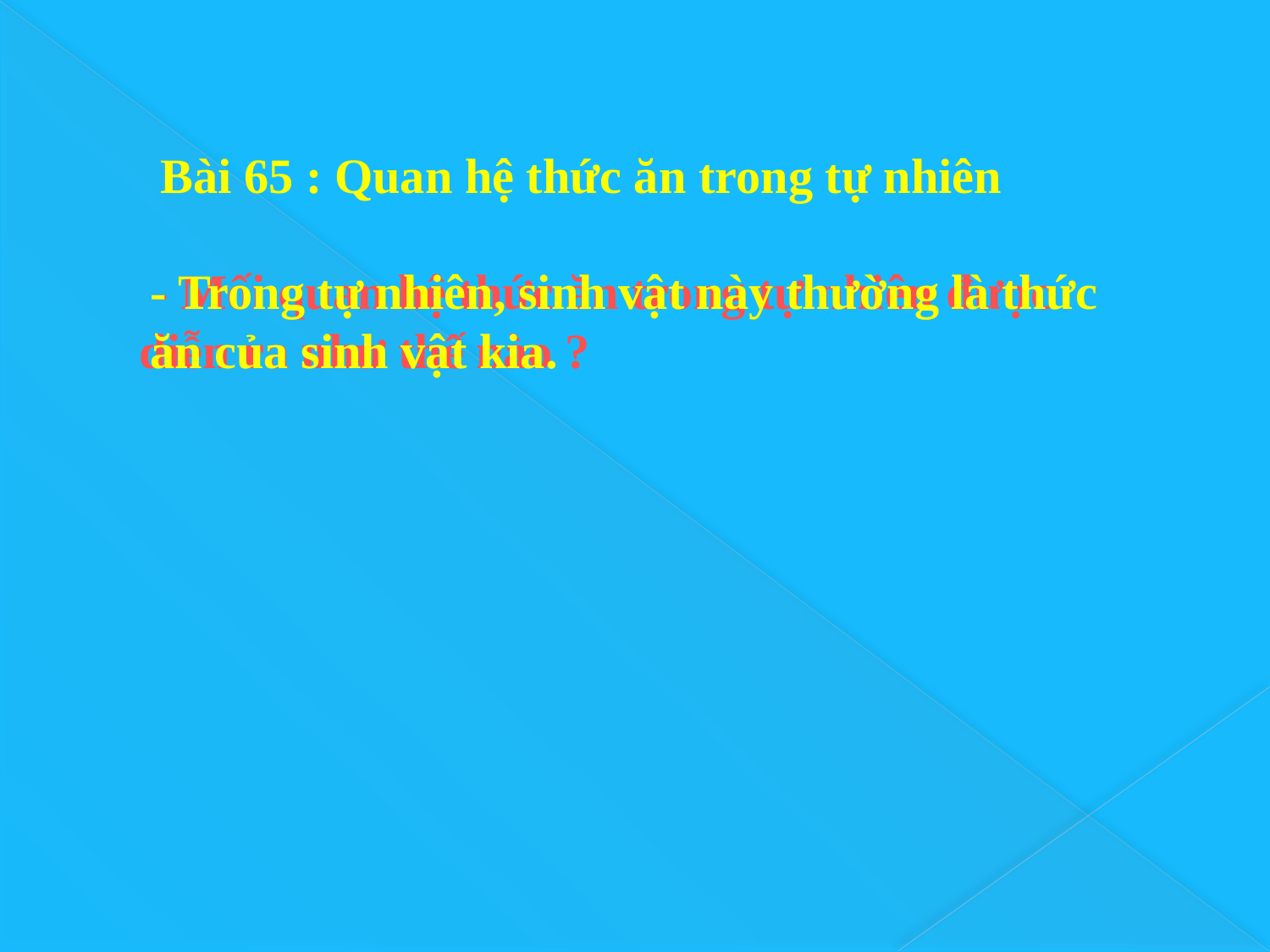

Bài 65 : Quan hệ thức ăn trong tự nhiên
 - Mối quan hệ thức ăn trong tự nhiên được diễn ra như thế nào ?
- Trong tự nhiên, sinh vật này thường là thức ăn của sinh vật kia.